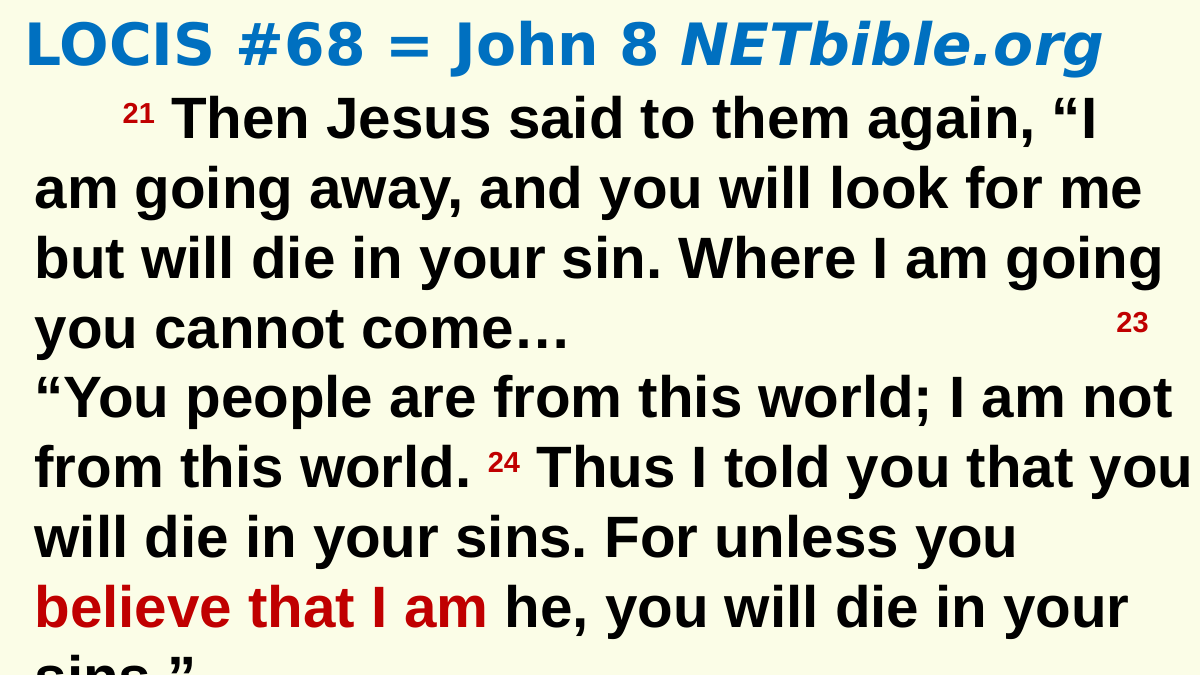

LOCIS #68 = John 8 NETbible.org
21 Then Jesus said to them again, “I am going away, and you will look for me but will die in your sin. Where I am going you cannot come…
							    23 “You people are from this world; I am not from this world. 24 Thus I told you that you will die in your sins. For unless you believe that I am he, you will die in your sins.”